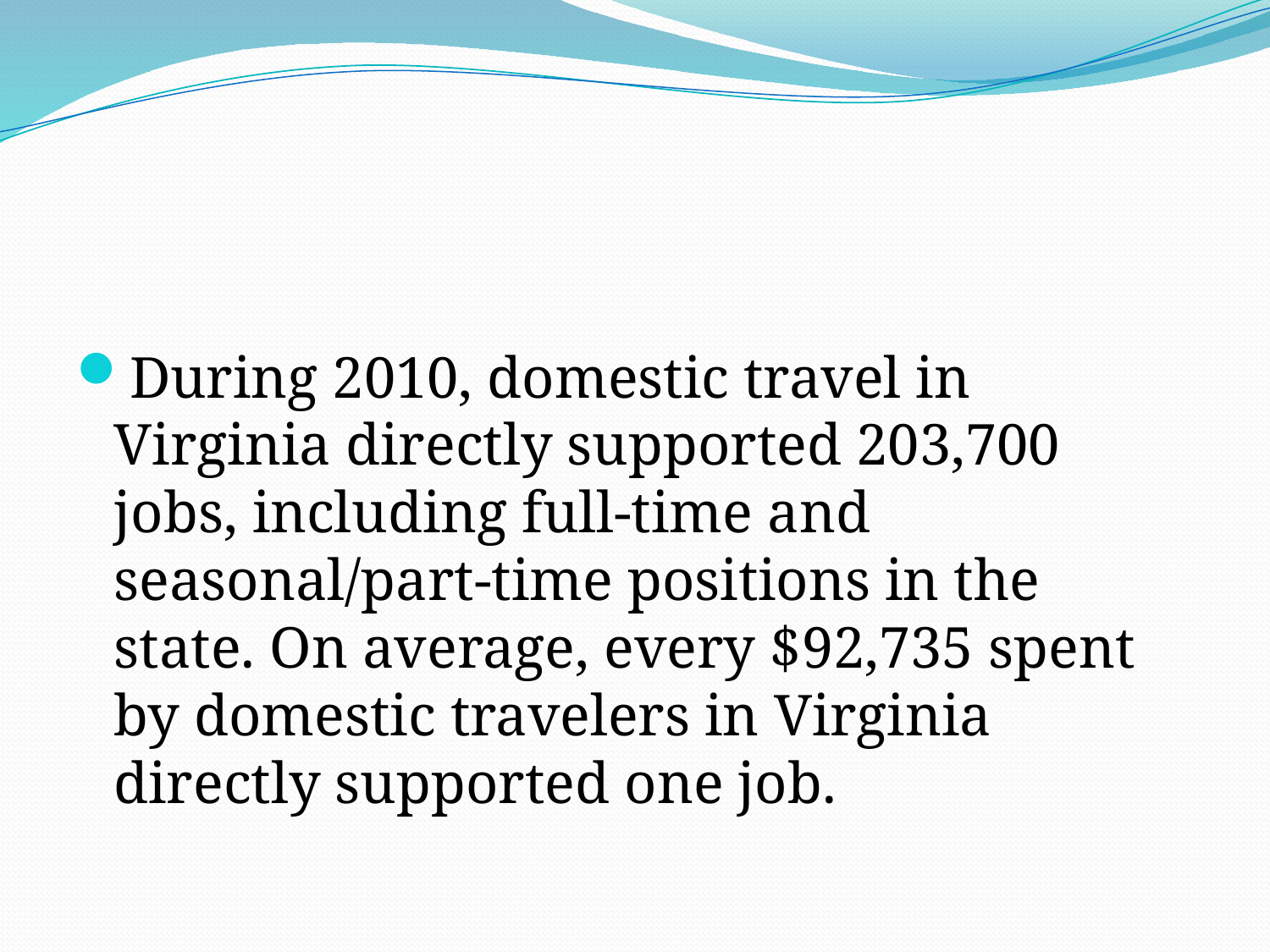

#

During 2010, domestic travel in Virginia directly supported 203,700 jobs, including full-time and seasonal/part-time positions in the state. On average, every $92,735 spent by domestic travelers in Virginia directly supported one job.